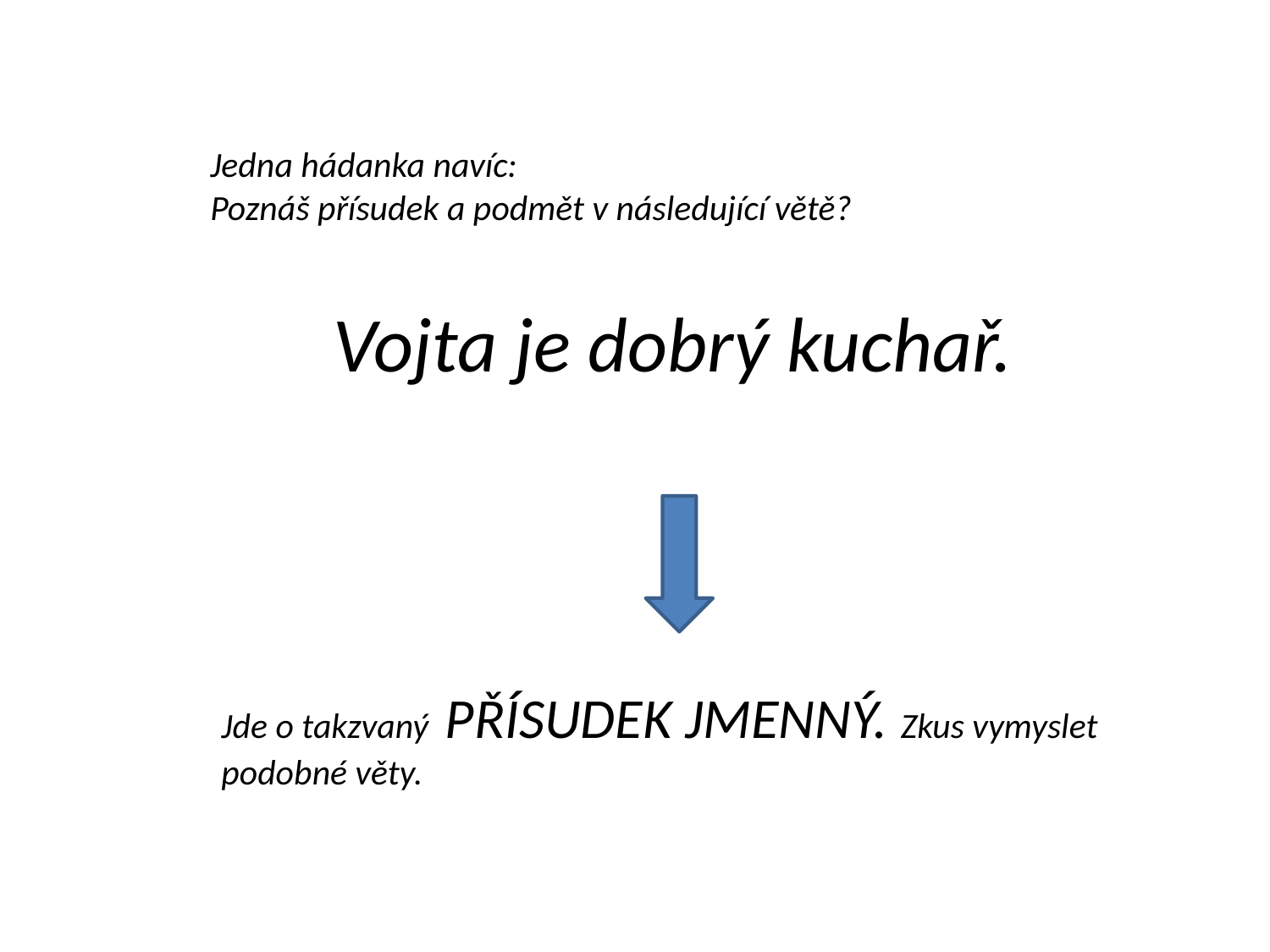

Jedna hádanka navíc:
Poznáš přísudek a podmět v následující větě?

       Vojta je dobrý kuchař.

Jde o takzvaný  PŘÍSUDEK JMENNÝ. Zkus vymyslet
podobné věty.